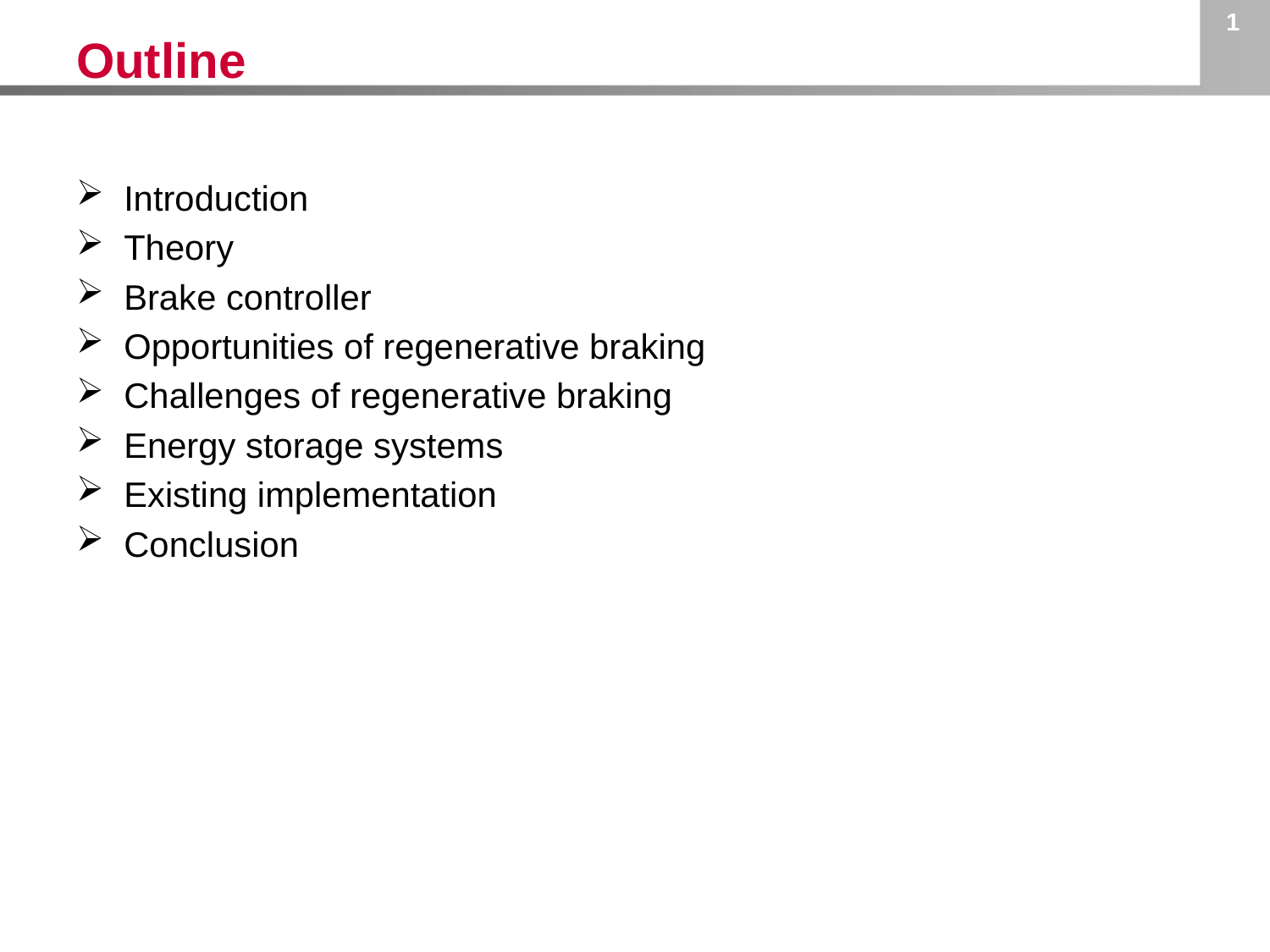

1
# Outline
Introduction
Theory
Brake controller
Opportunities of regenerative braking
Challenges of regenerative braking
Energy storage systems
Existing implementation
Conclusion